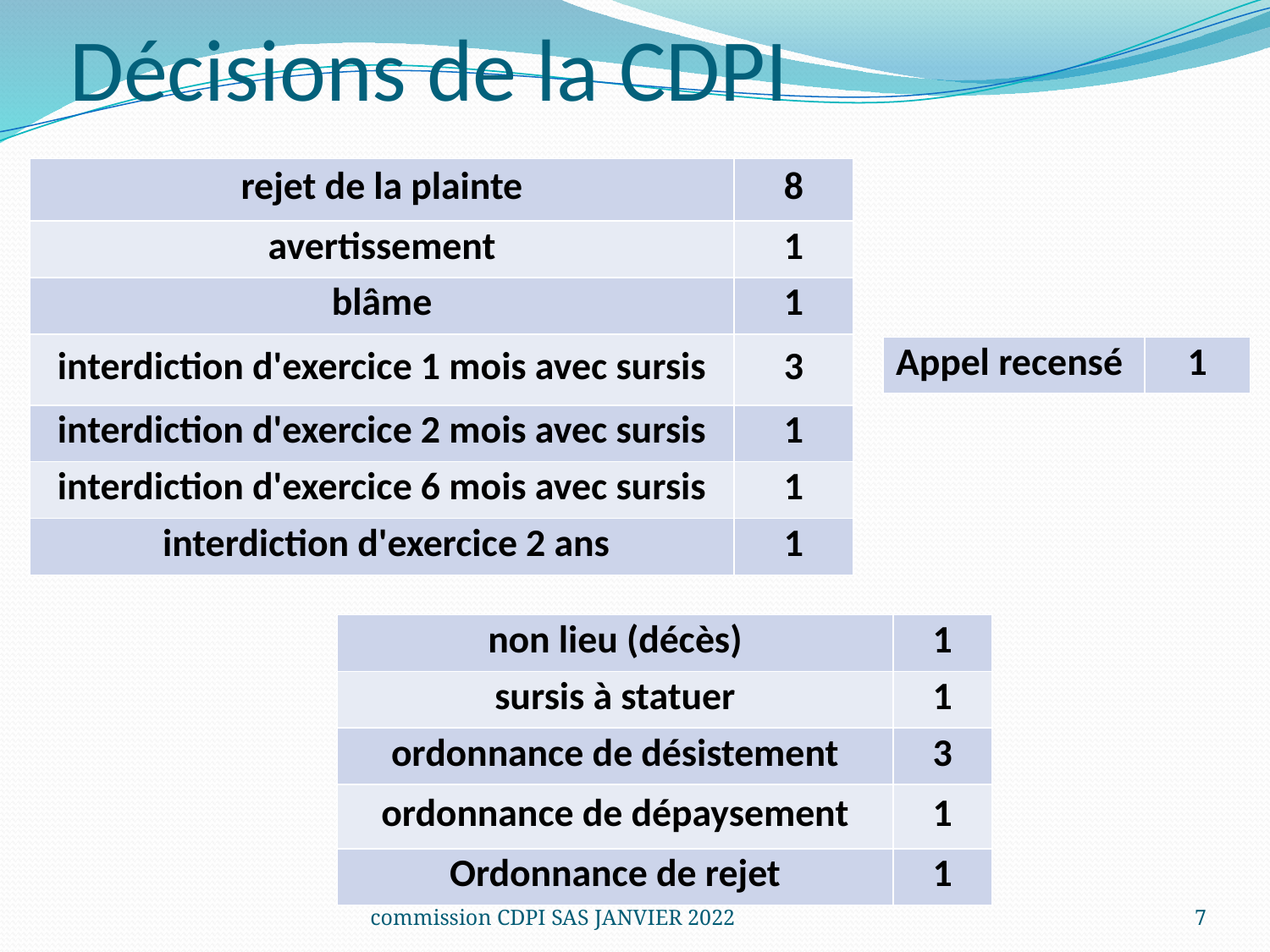

# Décisions de la CDPI
| rejet de la plainte | 8 |
| --- | --- |
| avertissement | 1 |
| blâme | 1 |
| interdiction d'exercice 1 mois avec sursis | 3 |
| interdiction d'exercice 2 mois avec sursis | 1 |
| interdiction d'exercice 6 mois avec sursis | 1 |
| interdiction d'exercice 2 ans | 1 |
| Appel recensé | 1 |
| --- | --- |
| non lieu (décès) | 1 |
| --- | --- |
| sursis à statuer | 1 |
| ordonnance de désistement | 3 |
| ordonnance de dépaysement | 1 |
| Ordonnance de rejet | 1 |
commission CDPI SAS JANVIER 2022
7